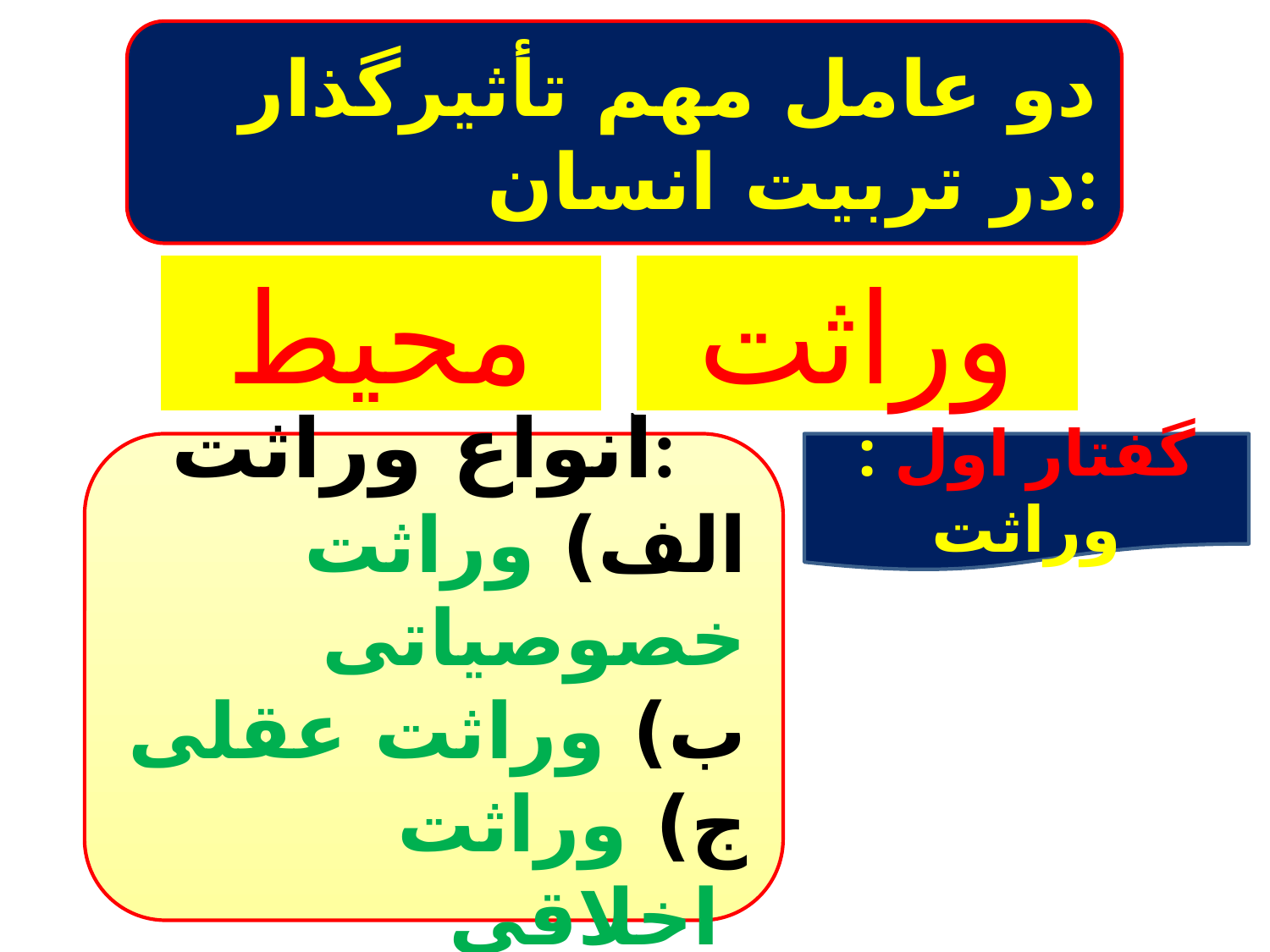

دو عامل مهم تأثیرگذار در تربیت انسان:
محیط
وراثت
انواع وراثت:
الف) وراثت خصوصیاتی
ب) وراثت عقلی
ج) وراثت اخلاقی
گفتار اول : وراثت